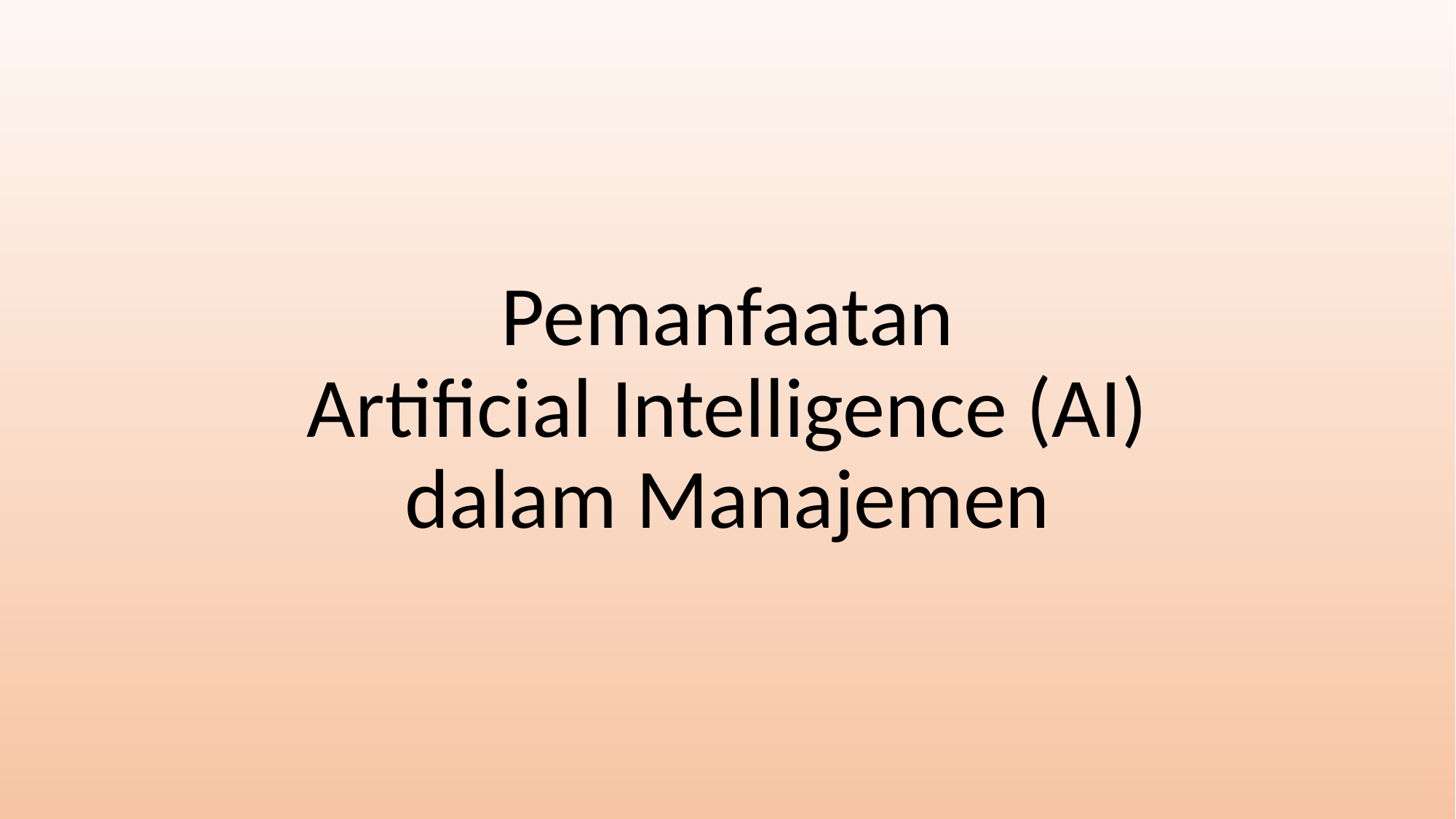

# Pemanfaatan Artificial Intelligence (AI) dalam Manajemen